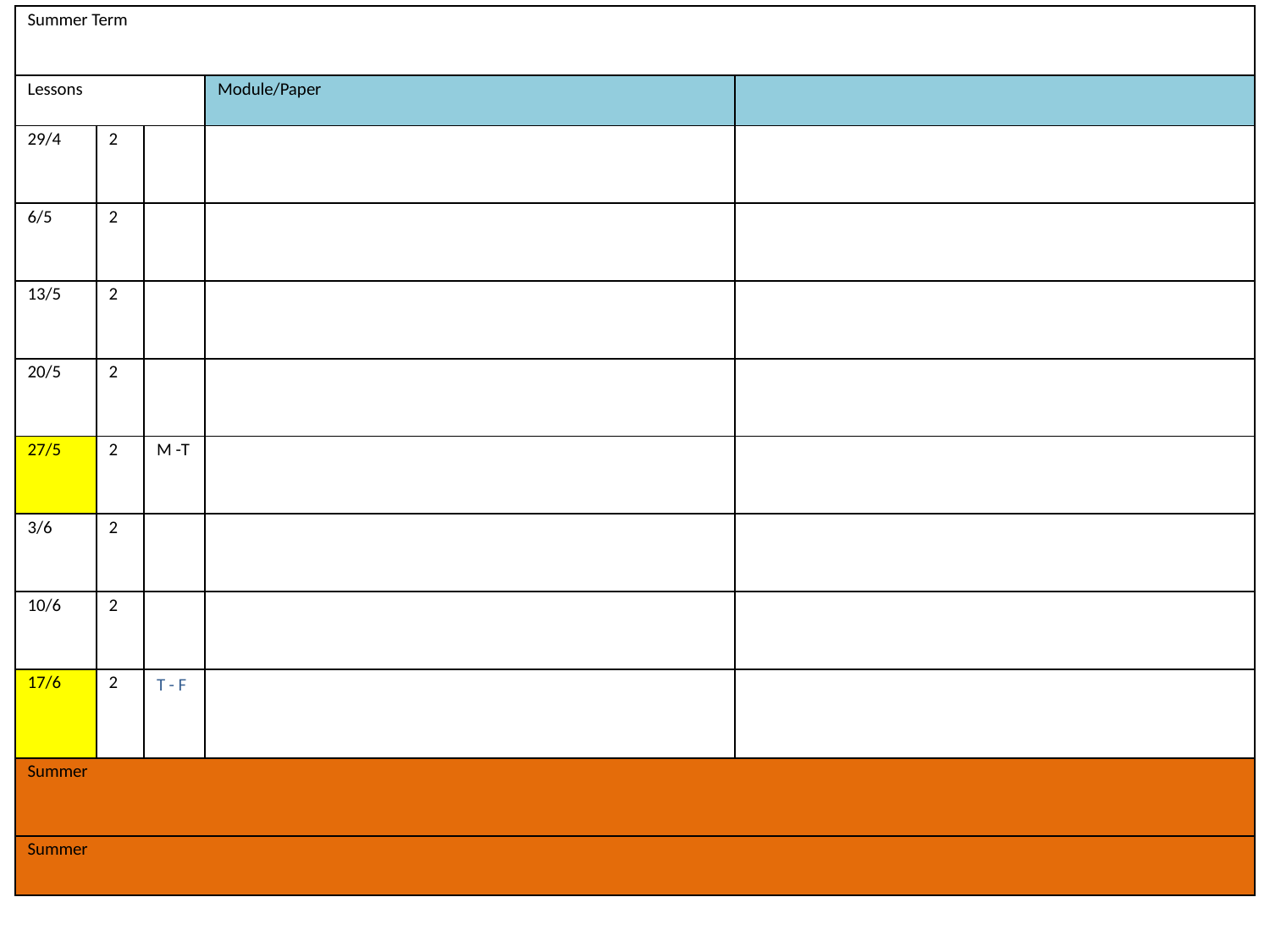

| Summer Term |  |  |  |  |
| --- | --- | --- | --- | --- |
| Lessons |  |  | Module/Paper |  |
| 29/4 | 2 |  |  |  |
| 6/5 | 2 |  |  |  |
| 13/5 | 2 |  |  |  |
| 20/5 | 2 |  |  |  |
| 27/5 | 2 | M -T |  |  |
| 3/6 | 2 |  |  |  |
| 10/6 | 2 |  |  |  |
| 17/6 | 2 | T - F |  |  |
| Summer |  |  |  |  |
| Summer |  |  |  |  |